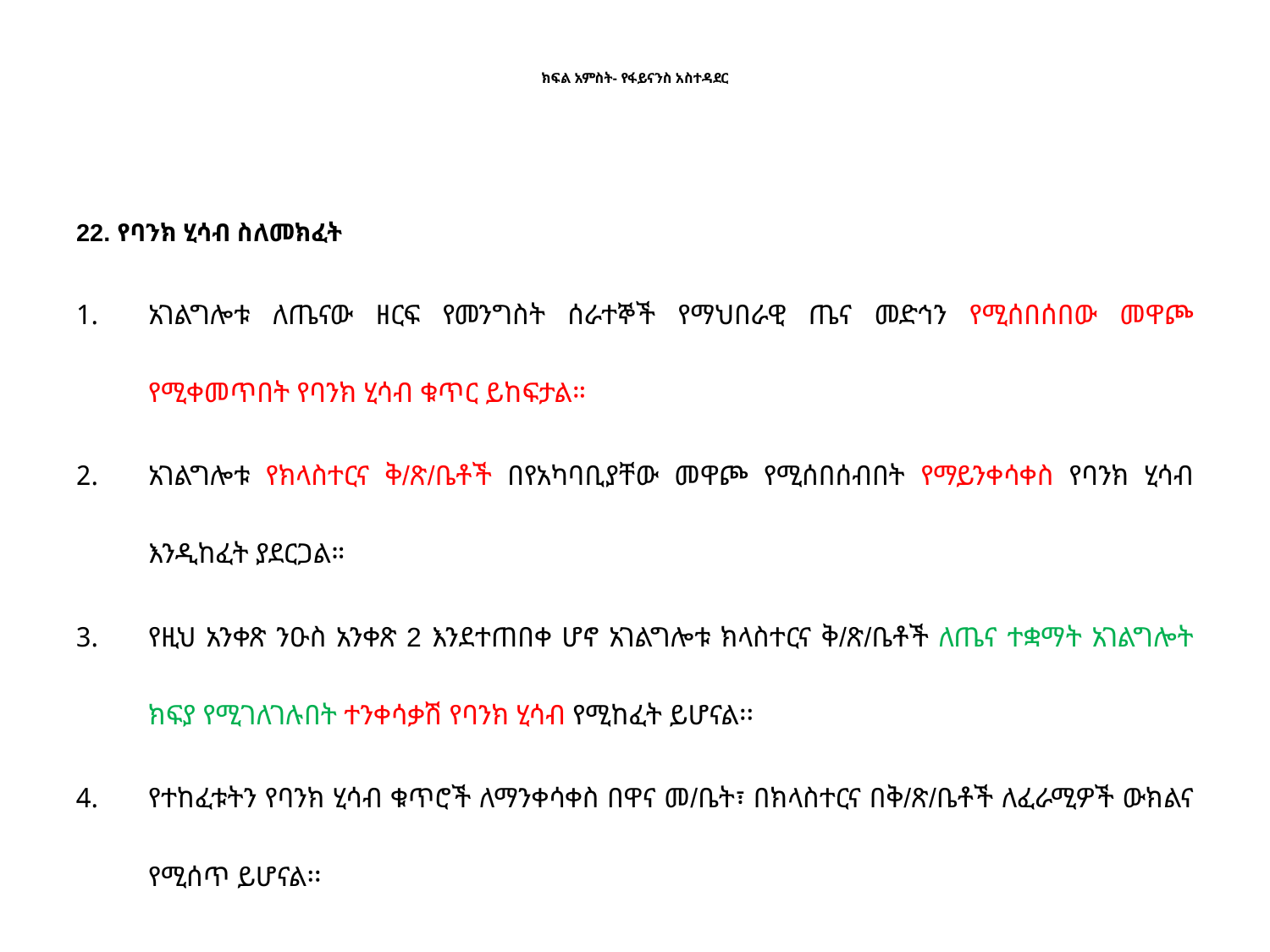

# ክፍል አምስት- የፋይናንስ አስተዳደር
22. የባንክ ሂሳብ ስለመክፈት
አገልግሎቱ ለጤናው ዘርፍ የመንግስት ሰራተኞች የማህበራዊ ጤና መድኅን የሚሰበሰበው መዋጮ የሚቀመጥበት የባንክ ሂሳብ ቁጥር ይከፍታል።
አገልግሎቱ የክላስተርና ቅ/ጽ/ቤቶች በየአካባቢያቸው መዋጮ የሚሰበሰብበት የማይንቀሳቀስ የባንክ ሂሳብ እንዲከፈት ያደርጋል።
የዚህ አንቀጽ ንዑስ አንቀጽ 2 እንደተጠበቀ ሆኖ አገልግሎቱ ክላስተርና ቅ/ጽ/ቤቶች ለጤና ተቋማት አገልግሎት ክፍያ የሚገለገሉበት ተንቀሳቃሽ የባንክ ሂሳብ የሚከፈት ይሆናል፡፡
የተከፈቱትን የባንክ ሂሳብ ቁጥሮች ለማንቀሳቀስ በዋና መ/ቤት፣ በክላስተርና በቅ/ጽ/ቤቶች ለፈራሚዎች ውክልና የሚሰጥ ይሆናል፡፡